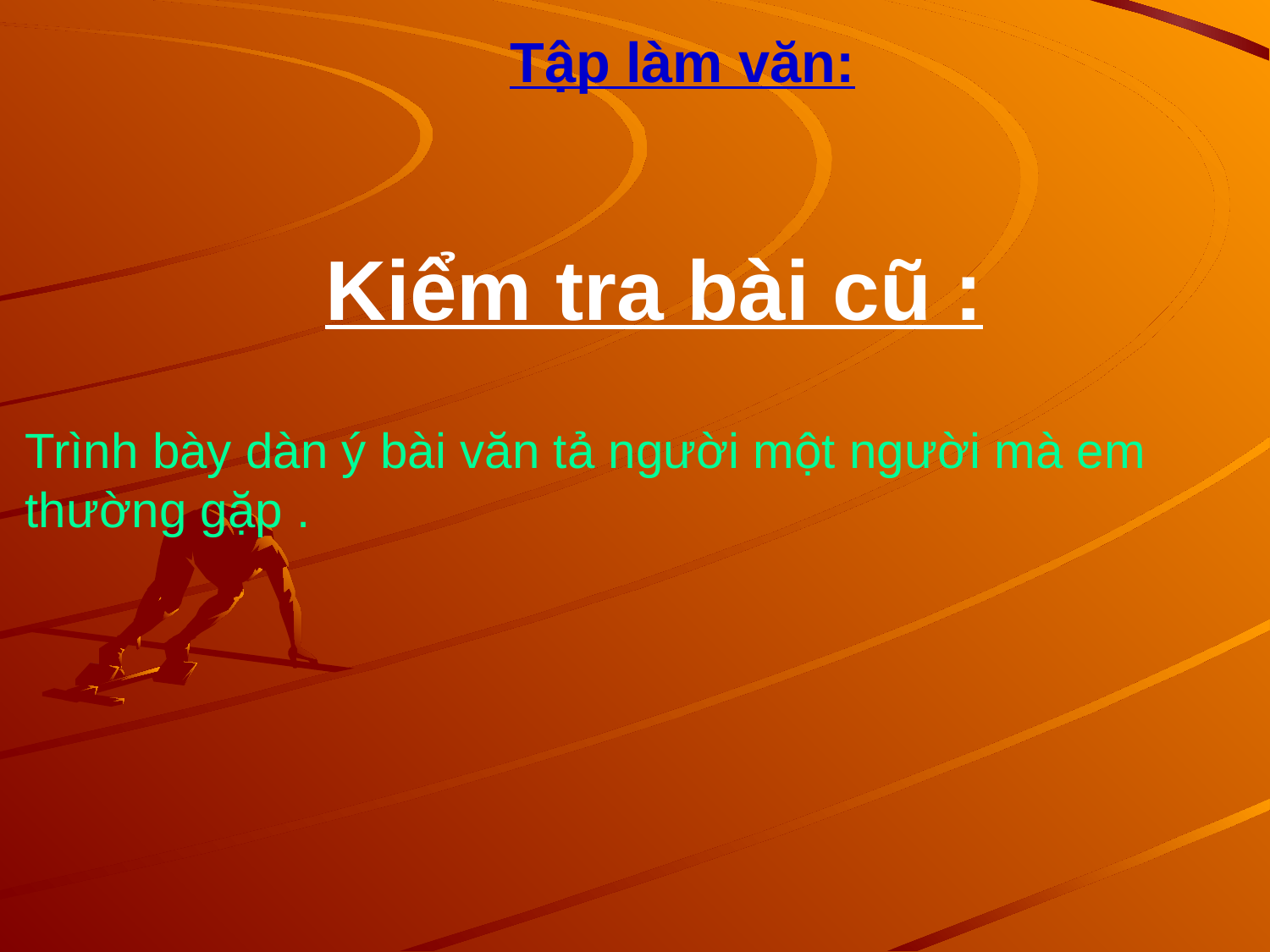

Tập làm văn:
Kiểm tra bài cũ :
Trình bày dàn ý bài văn tả người một người mà em thường gặp .